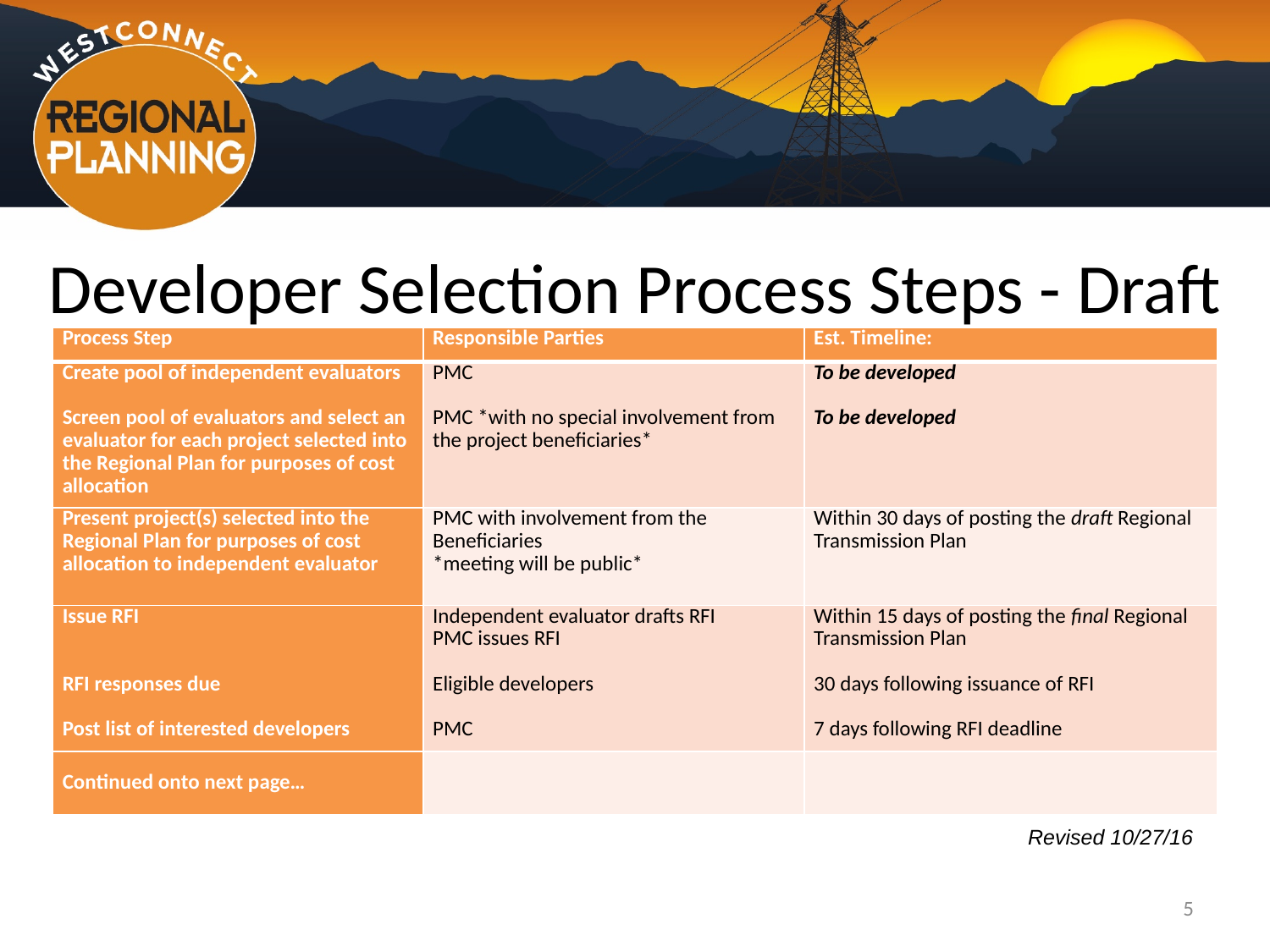

# Developer Selection Process Steps - Draft
| Process Step | Responsible Parties | Est. Timeline: |
| --- | --- | --- |
| Create pool of independent evaluators Screen pool of evaluators and select an evaluator for each project selected into the Regional Plan for purposes of cost allocation | PMC PMC \*with no special involvement from the project beneficiaries\* | To be developed To be developed |
| Present project(s) selected into the Regional Plan for purposes of cost allocation to independent evaluator | PMC with involvement from the Beneficiaries \*meeting will be public\* | Within 30 days of posting the draft Regional Transmission Plan |
| Issue RFI RFI responses due Post list of interested developers | Independent evaluator drafts RFI PMC issues RFI Eligible developers PMC | Within 15 days of posting the final Regional Transmission Plan 30 days following issuance of RFI 7 days following RFI deadline |
| Continued onto next page… |  |  |
Revised 10/27/16
5